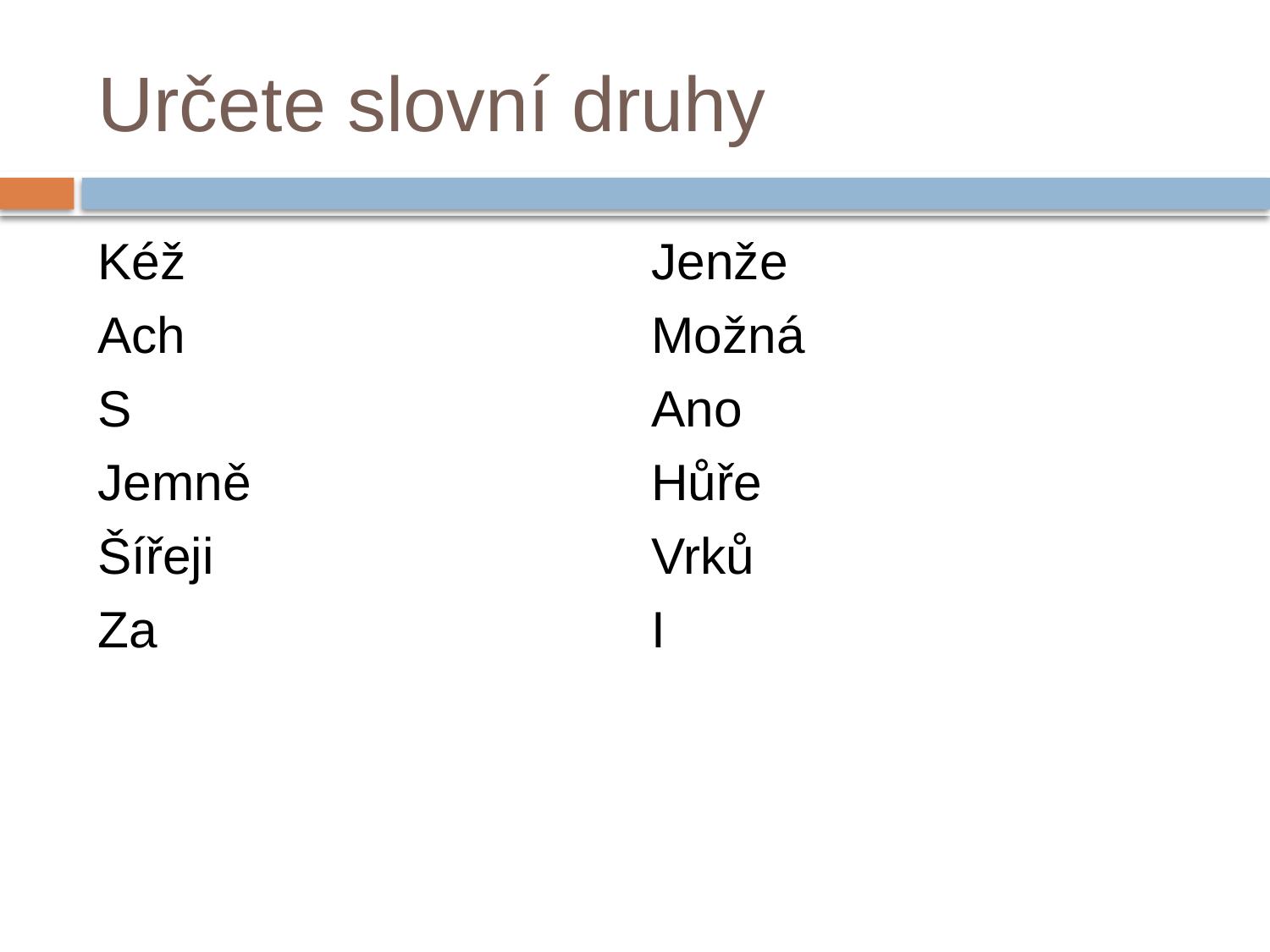

# Určete slovní druhy
Kéž
Ach
S
Jemně
Šířeji
Za

Jenže
Možná
Ano
Hůře
Vrků
I